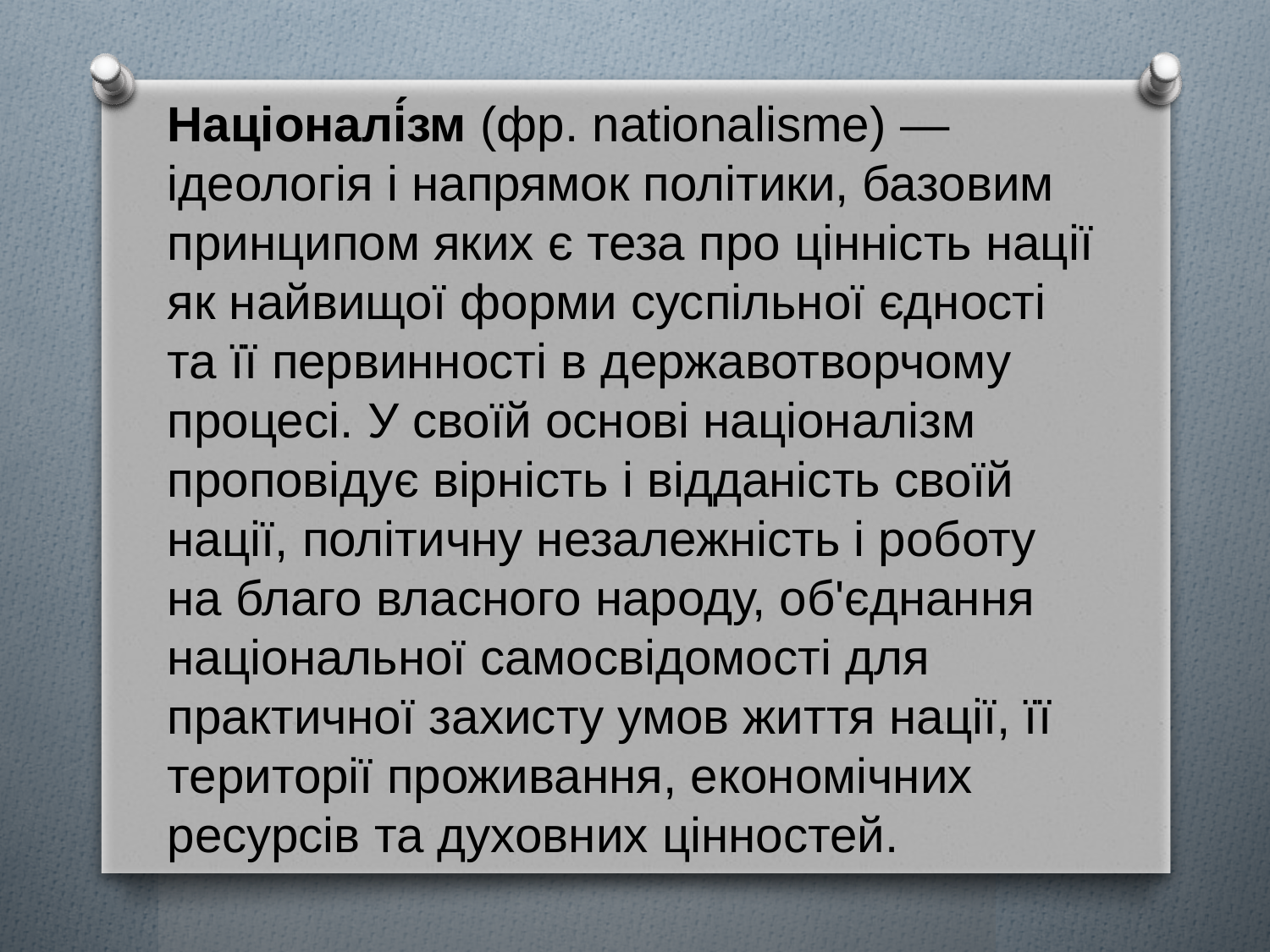

Націоналі́зм (фр. nationalisme) — ідеологія і напрямок політики, базовим принципом яких є теза про цінність нації як найвищої форми суспільної єдності та її первинності в державотворчому процесі. У своїй основі націоналізм проповідує вірність і відданість своїй нації, політичну незалежність і роботу на благо власного народу, об'єднання національної самосвідомості для практичної захисту умов життя нації, її території проживання, економічних ресурсів та духовних цінностей.